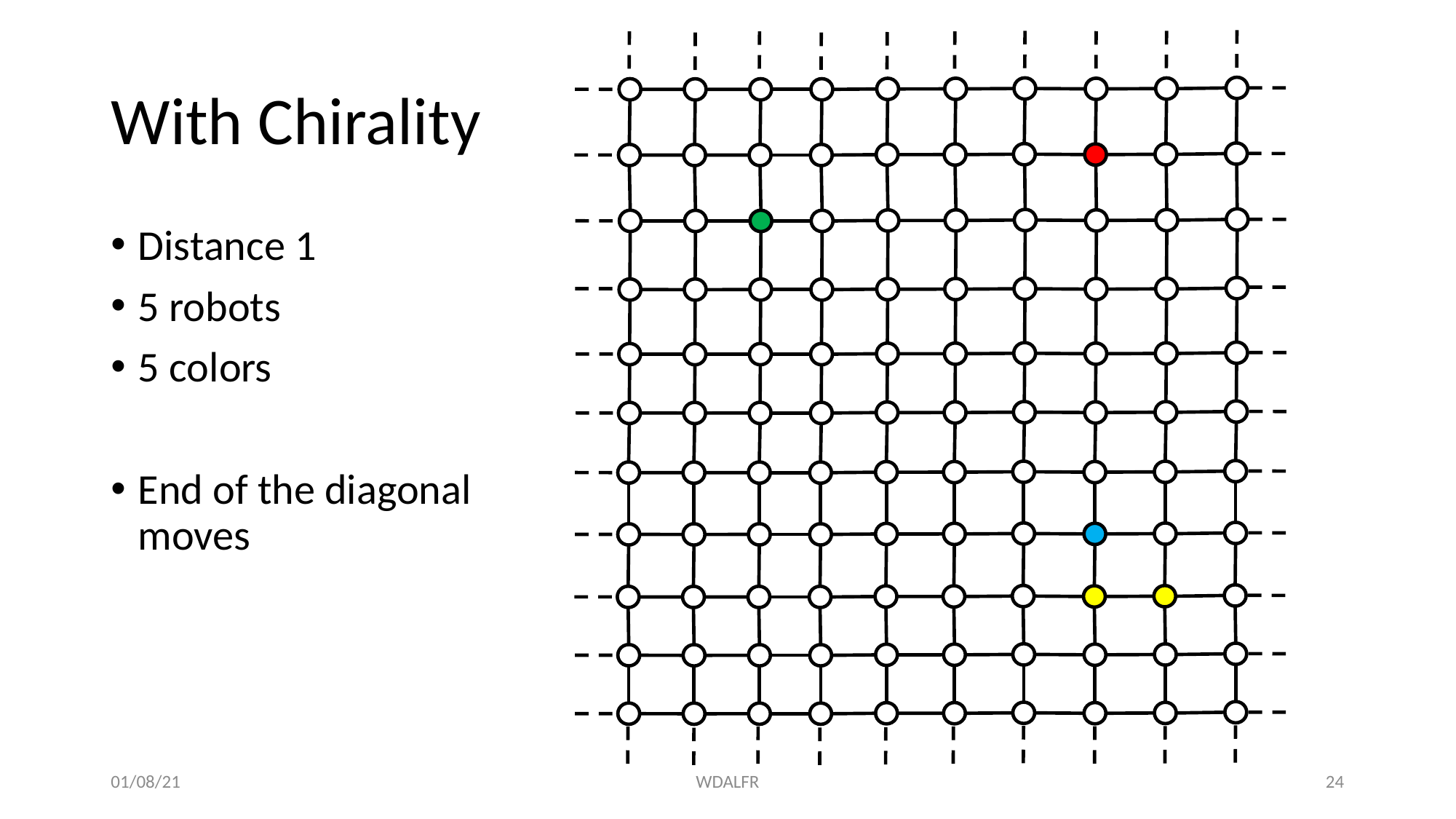

# With Chirality

Distance 1
5 robots
5 colors

End of the diagonal moves

01/08/21
WDALFR
24